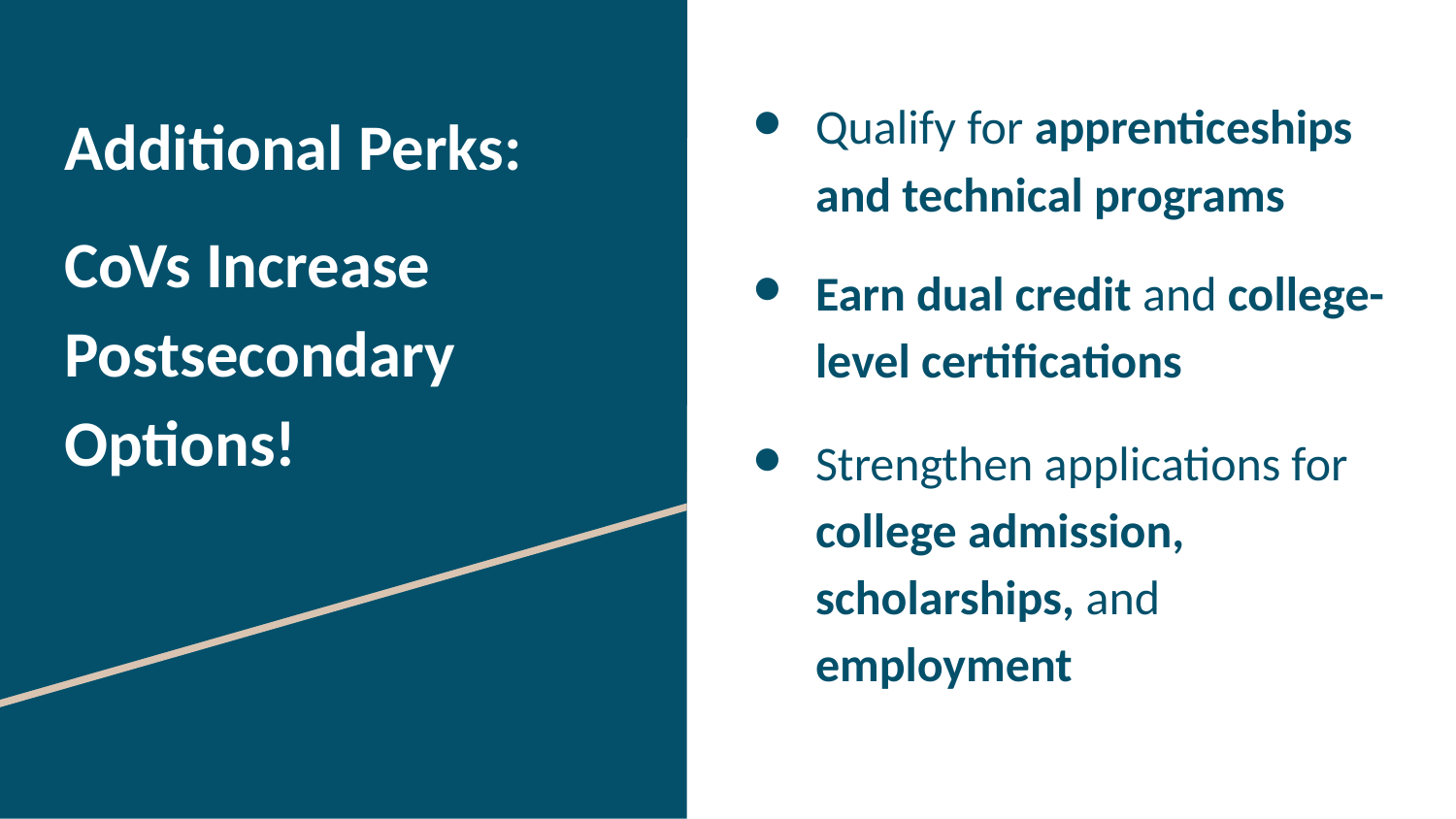

Qualify for apprenticeships and technical programs
Earn dual credit and college-level certifications
Strengthen applications for college admission, scholarships, and employment

# Additional Perks:
CoVs Increase Postsecondary Options!